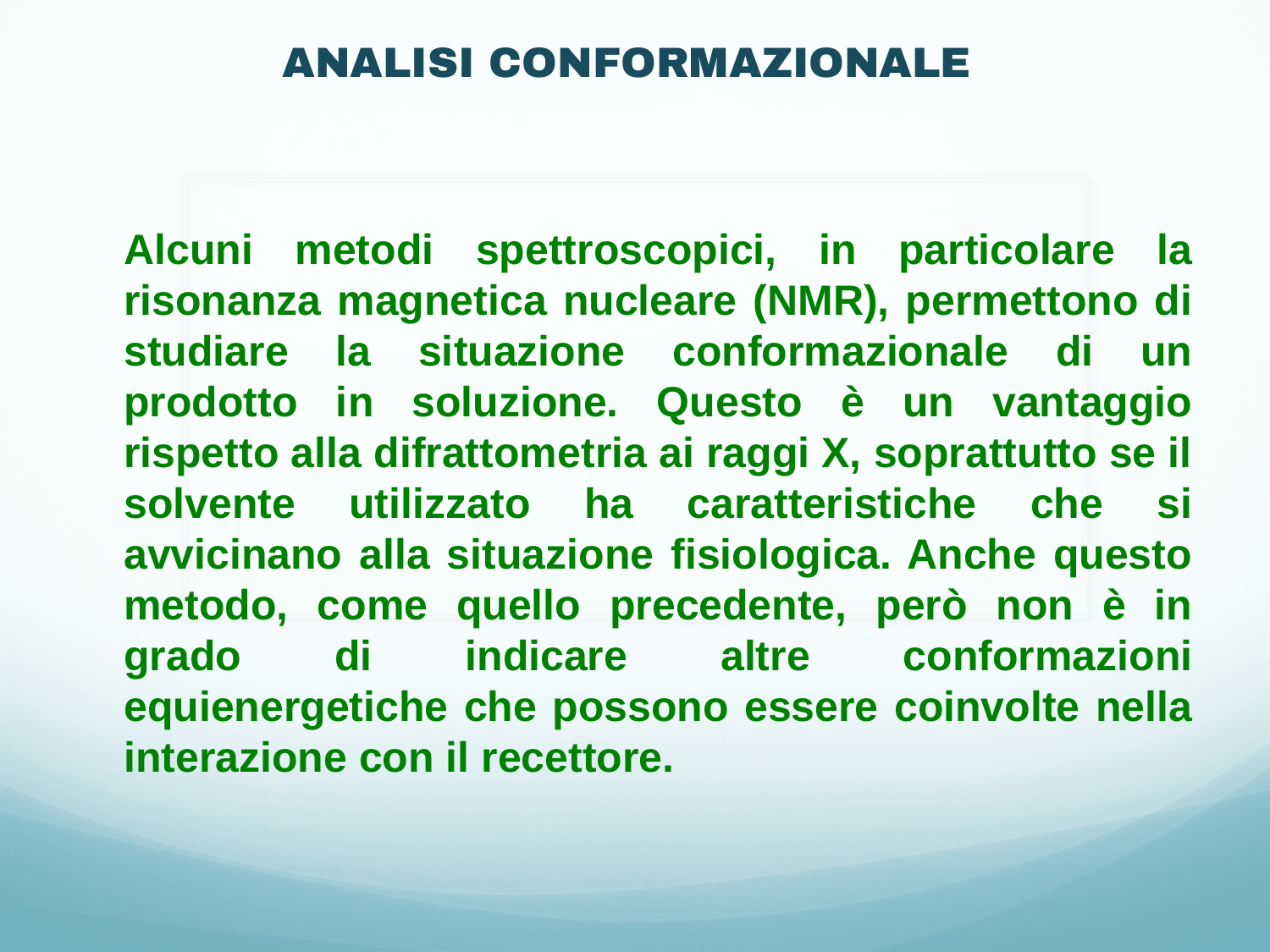

ANALISI CONFORMAZIONALE
Alcuni metodi spettroscopici, in particolare la risonanza magnetica nucleare (NMR), permettono di studiare la situazione conformazionale di un prodotto in soluzione. Questo è un vantaggio rispetto alla difrattometria ai raggi X, soprattutto se il solvente utilizzato ha caratteristiche che si avvicinano alla situazione fisiologica. Anche questo metodo, come quello precedente, però non è in grado di indicare altre conformazioni equienergetiche che possono essere coinvolte nella interazione con il recettore.